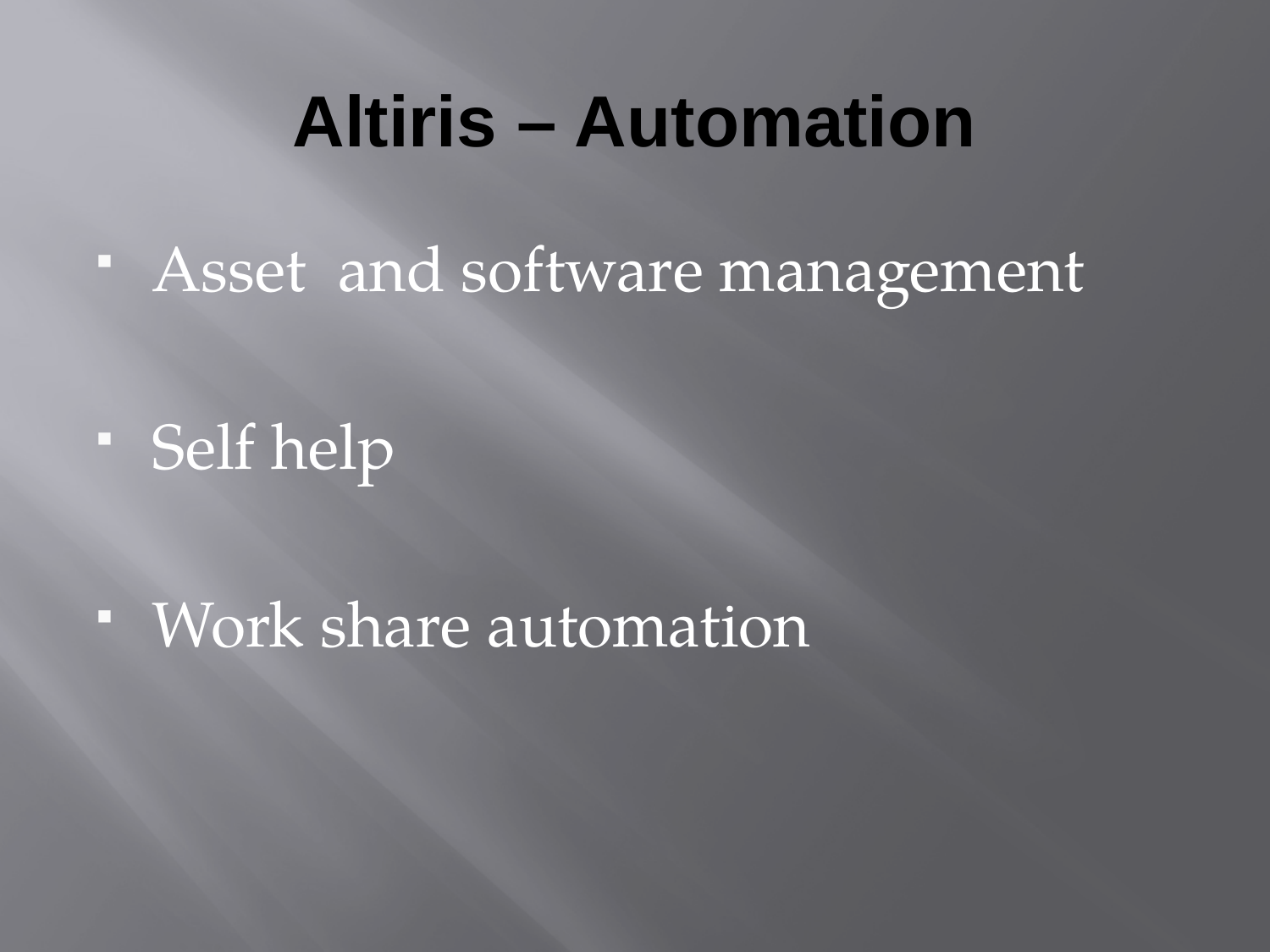

# Altiris – Automation
Asset  and software management

Self help

Work share automation